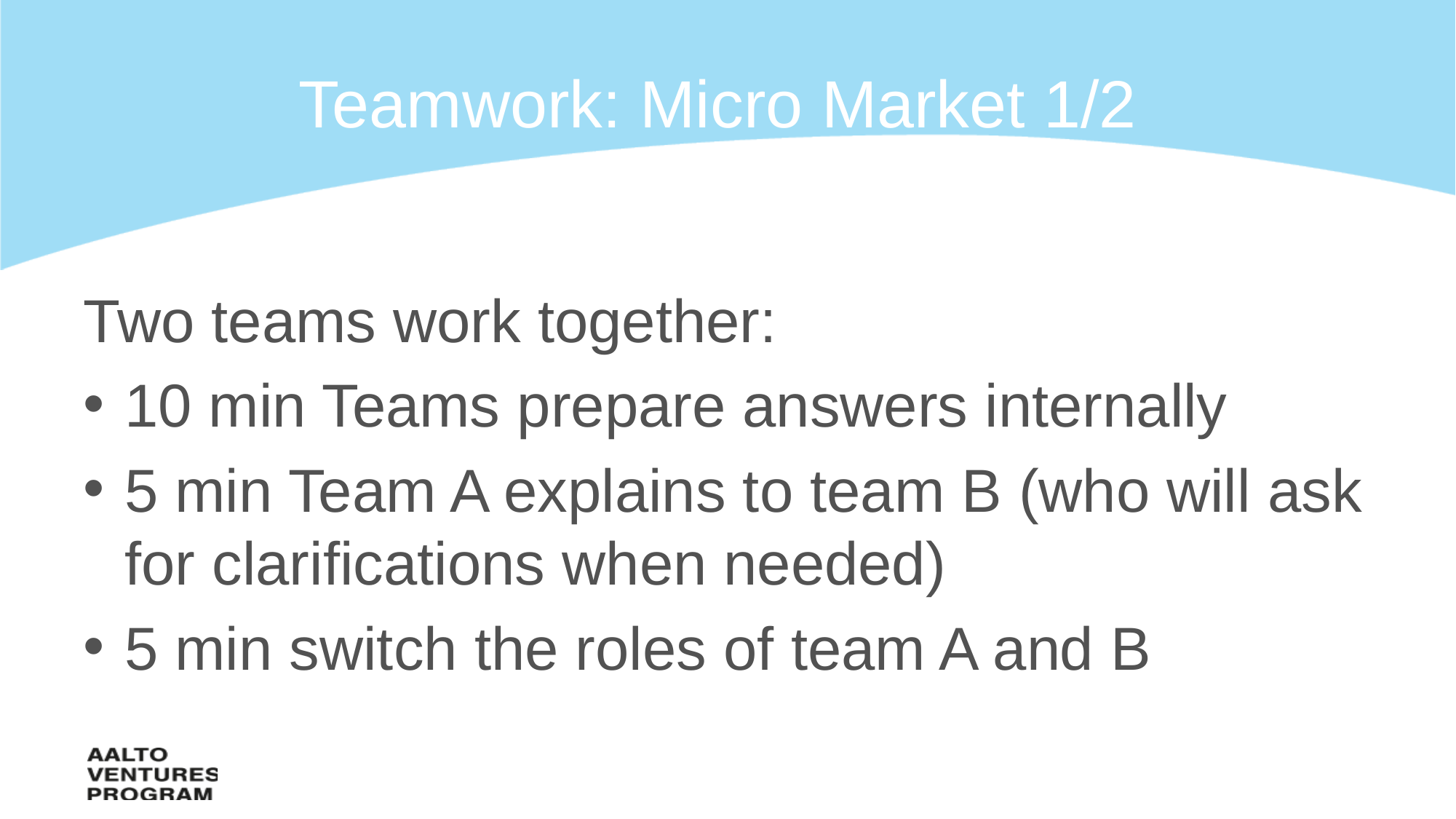

# Teamwork: Micro Market 1/2
Two teams work together:
10 min Teams prepare answers internally
5 min Team A explains to team B (who will ask for clarifications when needed)
5 min switch the roles of team A and B